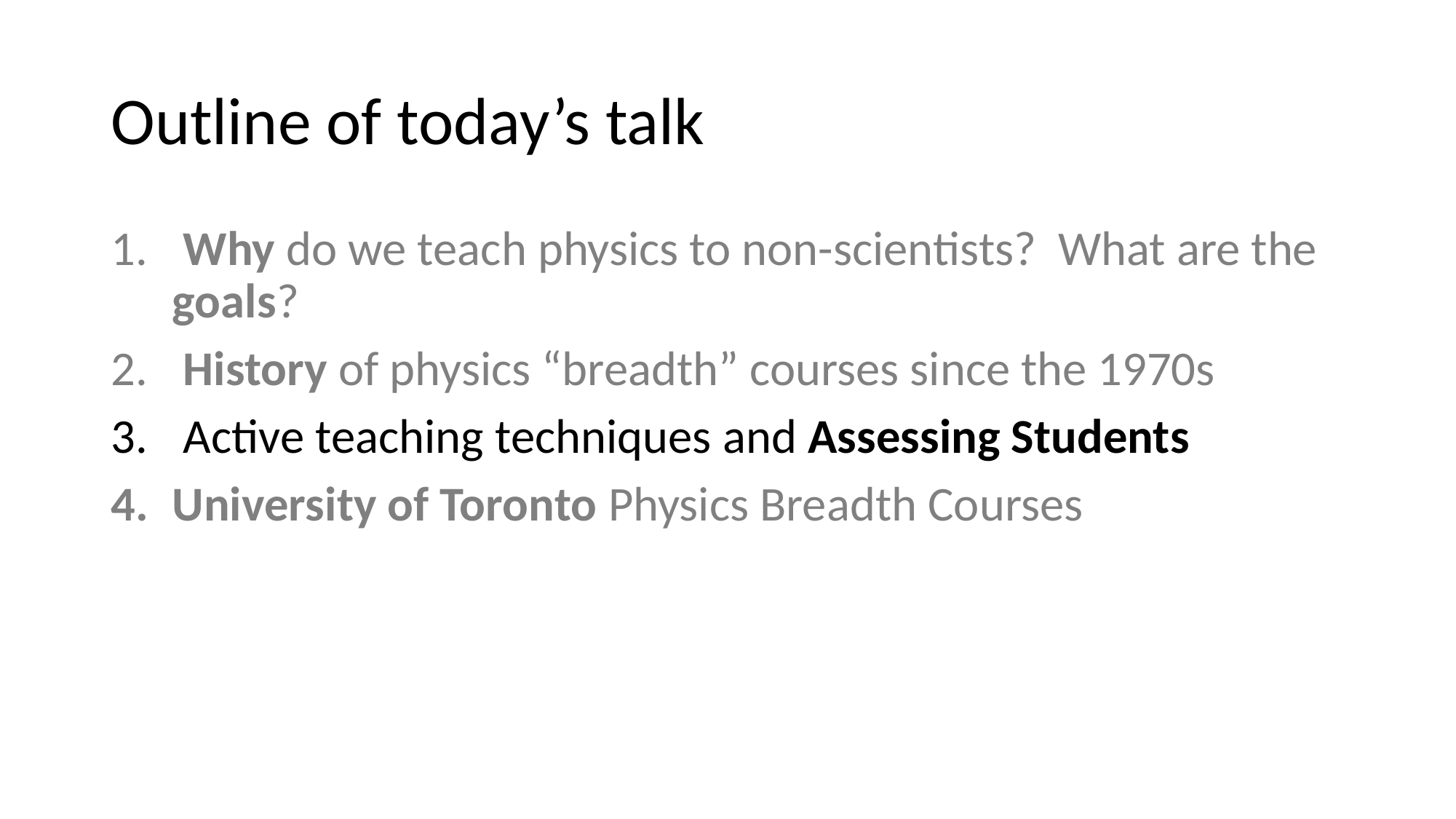

# Outline of today’s talk
 Why do we teach physics to non-scientists?  What are the goals?
 History of physics “breadth” courses since the 1970s
 Active teaching techniques and Assessing Students
University of Toronto Physics Breadth Courses